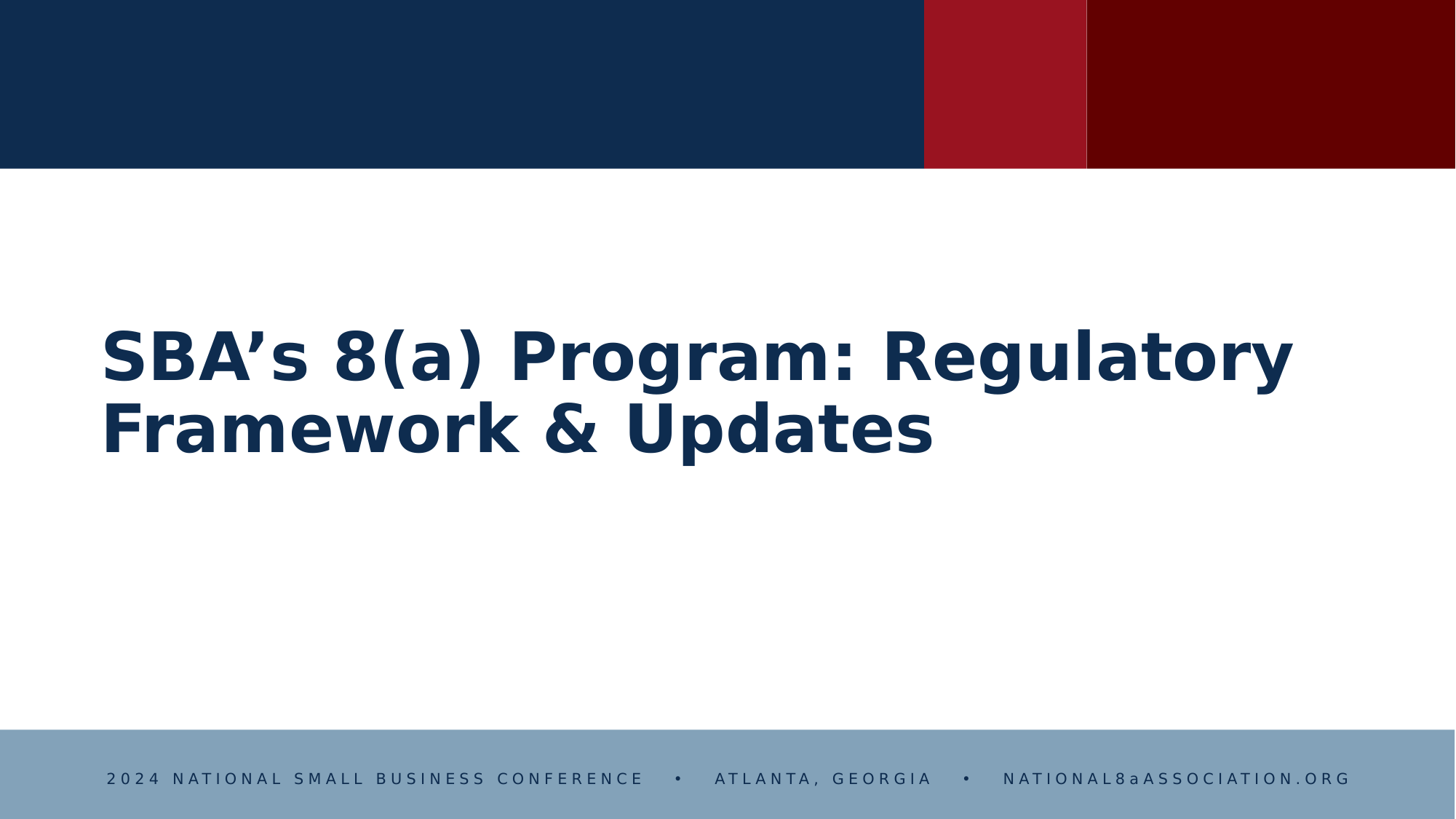

SBA’s 8(a) Program: Regulatory Framework & Updates